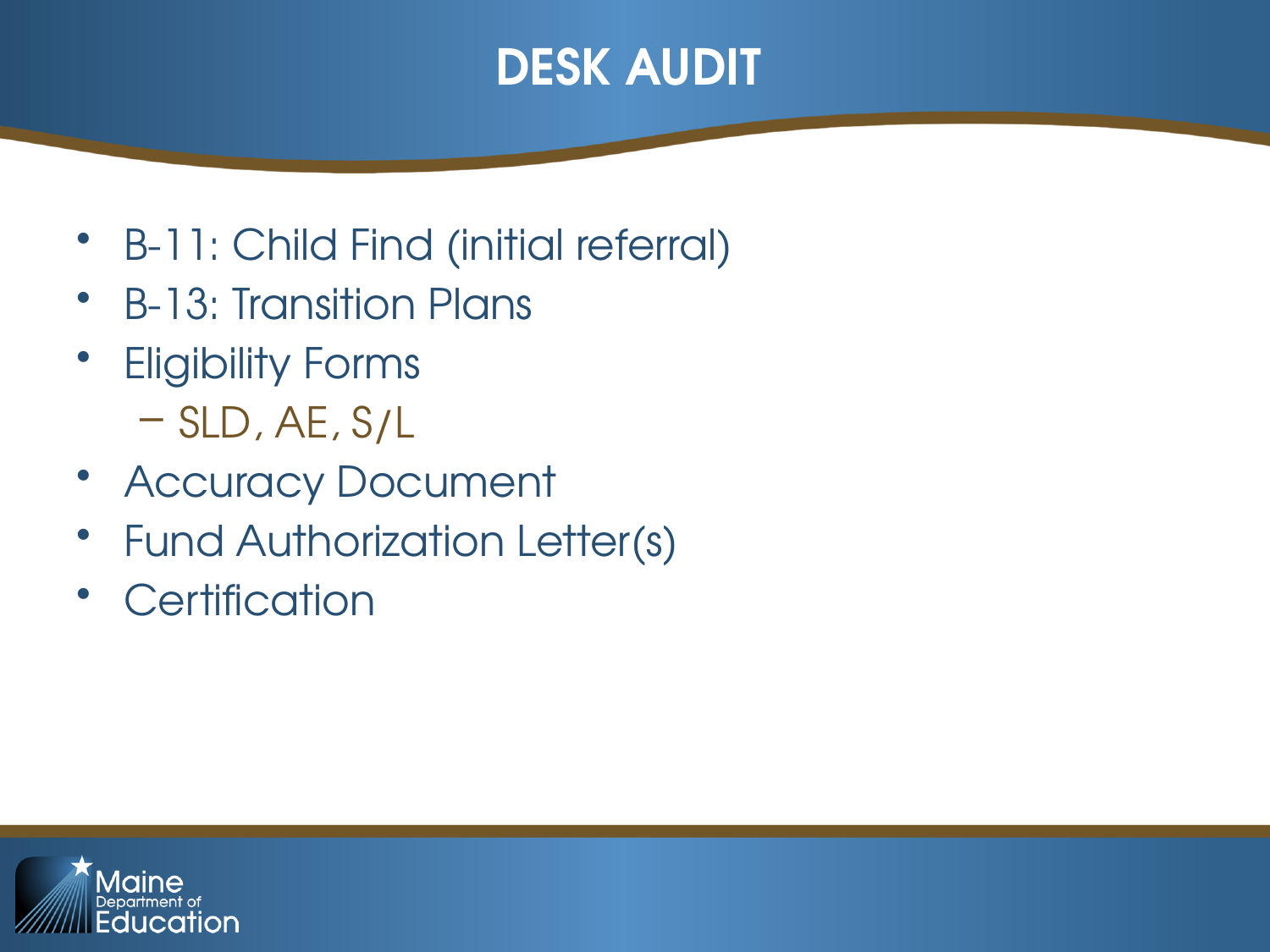

# DESK AUDIT
B-11: Child Find (initial referral)
B-13: Transition Plans
Eligibility Forms
SLD, AE, S/L
Accuracy Document
Fund Authorization Letter(s)
Certification